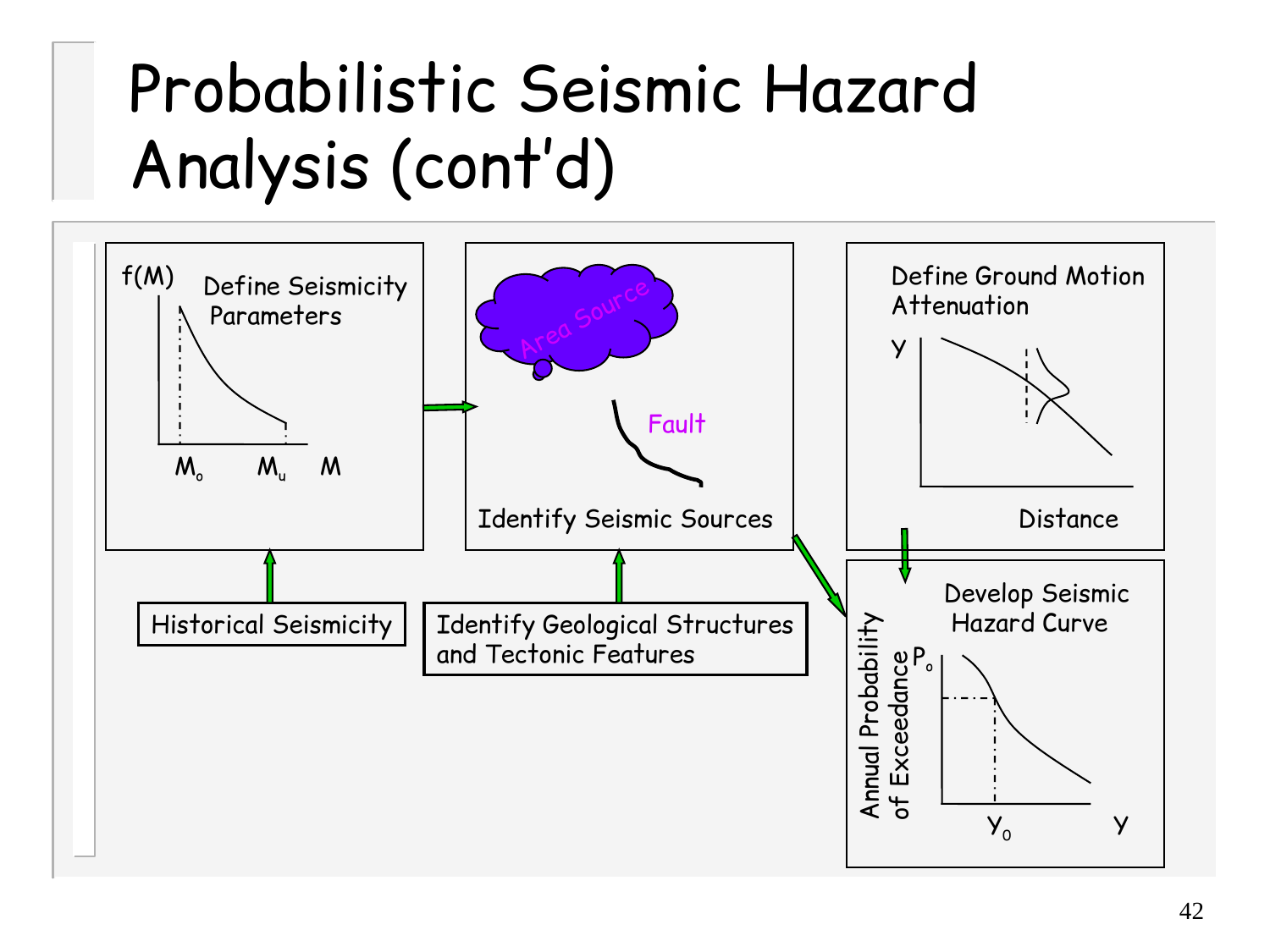

# Probabilistic Seismic Hazard Analysis (cont’d)

f(M)
Define Ground Motion
Attenuation
Define Seismicity
 Parameters

Area Source

Y

Fault

Mo
Mu
M

Identify Seismic Sources
Distance

Develop Seismic
 Hazard Curve
Historical Seismicity
Identify Geological Structures
and Tectonic Features
Po

Annual Probability
of Exceedance

Y0
Y
42